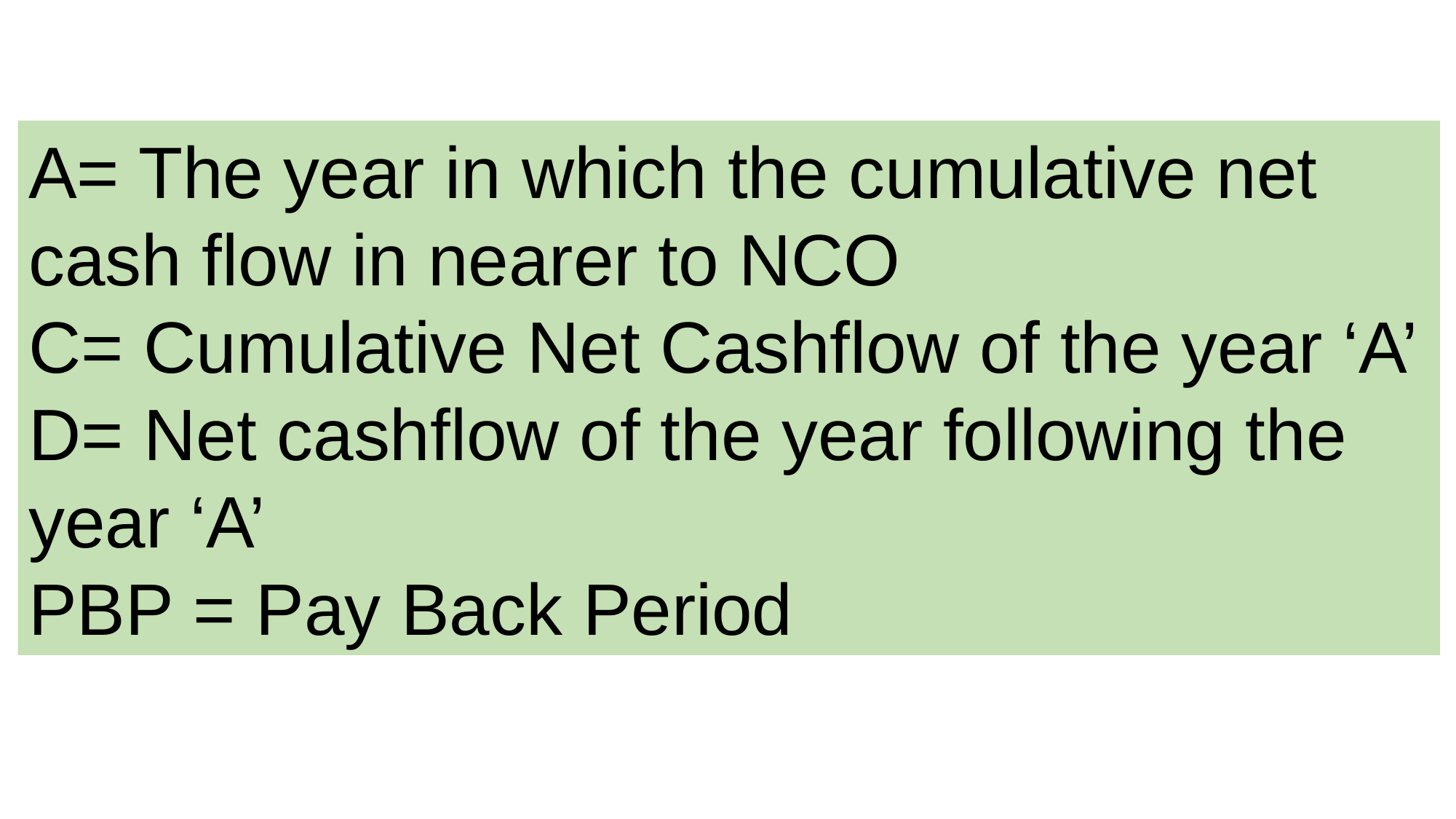

A= The year in which the cumulative net cash flow in nearer to NCO
C= Cumulative Net Cashflow of the year ‘A’
D= Net cashflow of the year following the year ‘A’
PBP = Pay Back Period